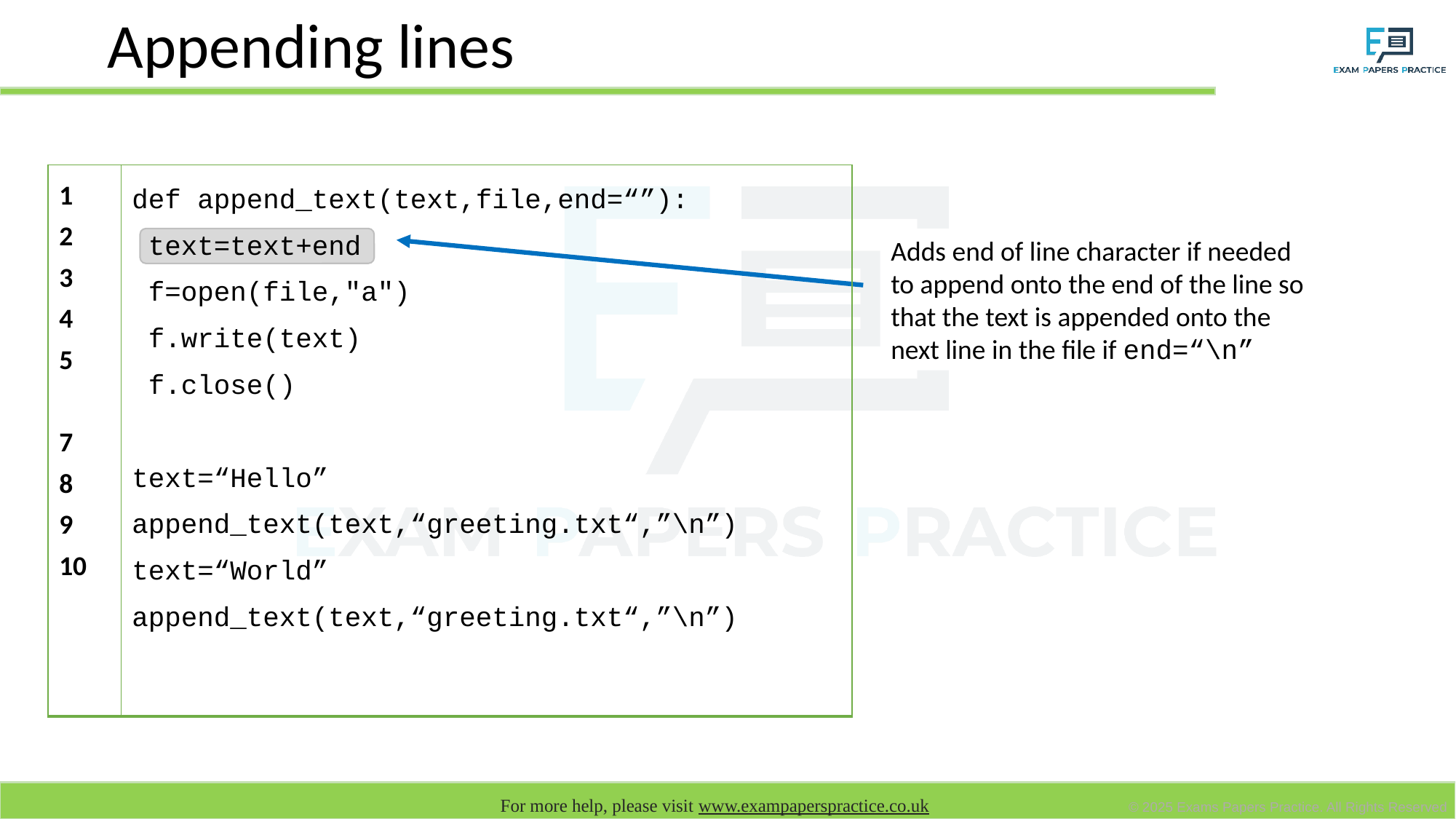

# Appending lines
| 1 2 3 4 5 7 8 9 10 | def append\_text(text,file,end=“”): text=text+end f=open(file,"a") f.write(text) f.close() text=“Hello” append\_text(text,“greeting.txt“,”\n”) text=“World” append\_text(text,“greeting.txt“,”\n”) |
| --- | --- |

Adds end of line character if needed to append onto the end of the line so that the text is appended onto the next line in the file if end=“\n”